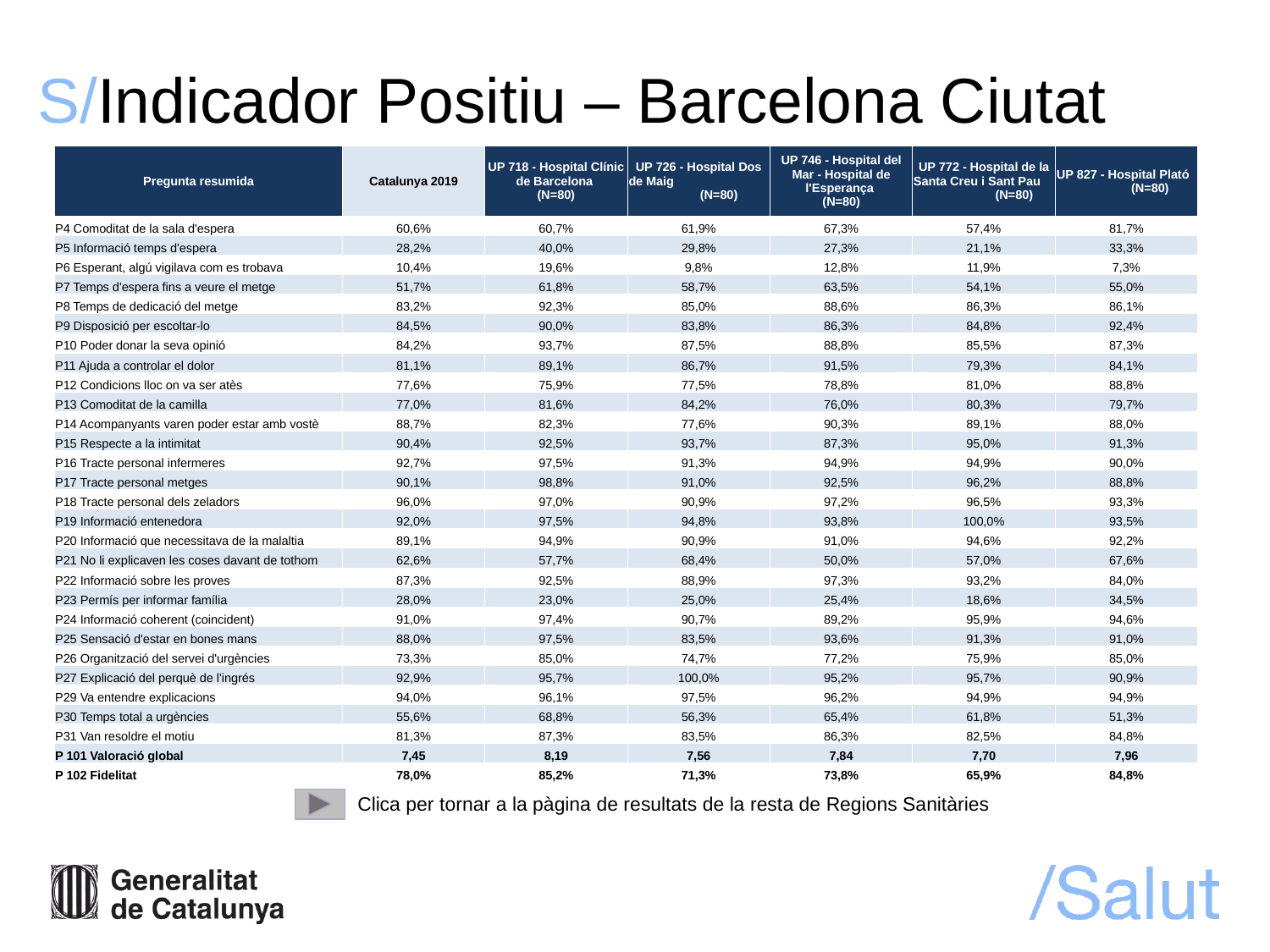

# S/Indicador Positiu – Barcelona Ciutat
| Pregunta resumida | Catalunya 2019 | UP 718 - Hospital Clínic de Barcelona (N=80) | UP 726 - Hospital Dos de Maig (N=80) | UP 746 - Hospital del Mar - Hospital de l'Esperança (N=80) | UP 772 - Hospital de la Santa Creu i Sant Pau (N=80) | UP 827 - Hospital Plató (N=80) |
| --- | --- | --- | --- | --- | --- | --- |
| P4 Comoditat de la sala d'espera | 60,6% | 60,7% | 61,9% | 67,3% | 57,4% | 81,7% |
| P5 Informació temps d'espera | 28,2% | 40,0% | 29,8% | 27,3% | 21,1% | 33,3% |
| P6 Esperant, algú vigilava com es trobava | 10,4% | 19,6% | 9,8% | 12,8% | 11,9% | 7,3% |
| P7 Temps d'espera fins a veure el metge | 51,7% | 61,8% | 58,7% | 63,5% | 54,1% | 55,0% |
| P8 Temps de dedicació del metge | 83,2% | 92,3% | 85,0% | 88,6% | 86,3% | 86,1% |
| P9 Disposició per escoltar-lo | 84,5% | 90,0% | 83,8% | 86,3% | 84,8% | 92,4% |
| P10 Poder donar la seva opinió | 84,2% | 93,7% | 87,5% | 88,8% | 85,5% | 87,3% |
| P11 Ajuda a controlar el dolor | 81,1% | 89,1% | 86,7% | 91,5% | 79,3% | 84,1% |
| P12 Condicions lloc on va ser atès | 77,6% | 75,9% | 77,5% | 78,8% | 81,0% | 88,8% |
| P13 Comoditat de la camilla | 77,0% | 81,6% | 84,2% | 76,0% | 80,3% | 79,7% |
| P14 Acompanyants varen poder estar amb vostè | 88,7% | 82,3% | 77,6% | 90,3% | 89,1% | 88,0% |
| P15 Respecte a la intimitat | 90,4% | 92,5% | 93,7% | 87,3% | 95,0% | 91,3% |
| P16 Tracte personal infermeres | 92,7% | 97,5% | 91,3% | 94,9% | 94,9% | 90,0% |
| P17 Tracte personal metges | 90,1% | 98,8% | 91,0% | 92,5% | 96,2% | 88,8% |
| P18 Tracte personal dels zeladors | 96,0% | 97,0% | 90,9% | 97,2% | 96,5% | 93,3% |
| P19 Informació entenedora | 92,0% | 97,5% | 94,8% | 93,8% | 100,0% | 93,5% |
| P20 Informació que necessitava de la malaltia | 89,1% | 94,9% | 90,9% | 91,0% | 94,6% | 92,2% |
| P21 No li explicaven les coses davant de tothom | 62,6% | 57,7% | 68,4% | 50,0% | 57,0% | 67,6% |
| P22 Informació sobre les proves | 87,3% | 92,5% | 88,9% | 97,3% | 93,2% | 84,0% |
| P23 Permís per informar família | 28,0% | 23,0% | 25,0% | 25,4% | 18,6% | 34,5% |
| P24 Informació coherent (coincident) | 91,0% | 97,4% | 90,7% | 89,2% | 95,9% | 94,6% |
| P25 Sensació d'estar en bones mans | 88,0% | 97,5% | 83,5% | 93,6% | 91,3% | 91,0% |
| P26 Organització del servei d'urgències | 73,3% | 85,0% | 74,7% | 77,2% | 75,9% | 85,0% |
| P27 Explicació del perquè de l'ingrés | 92,9% | 95,7% | 100,0% | 95,2% | 95,7% | 90,9% |
| P29 Va entendre explicacions | 94,0% | 96,1% | 97,5% | 96,2% | 94,9% | 94,9% |
| P30 Temps total a urgències | 55,6% | 68,8% | 56,3% | 65,4% | 61,8% | 51,3% |
| P31 Van resoldre el motiu | 81,3% | 87,3% | 83,5% | 86,3% | 82,5% | 84,8% |
| P 101 Valoració global | 7,45 | 8,19 | 7,56 | 7,84 | 7,70 | 7,96 |
| P 102 Fidelitat | 78,0% | 85,2% | 71,3% | 73,8% | 65,9% | 84,8% |
Clica per tornar a la pàgina de resultats de la resta de Regions Sanitàries